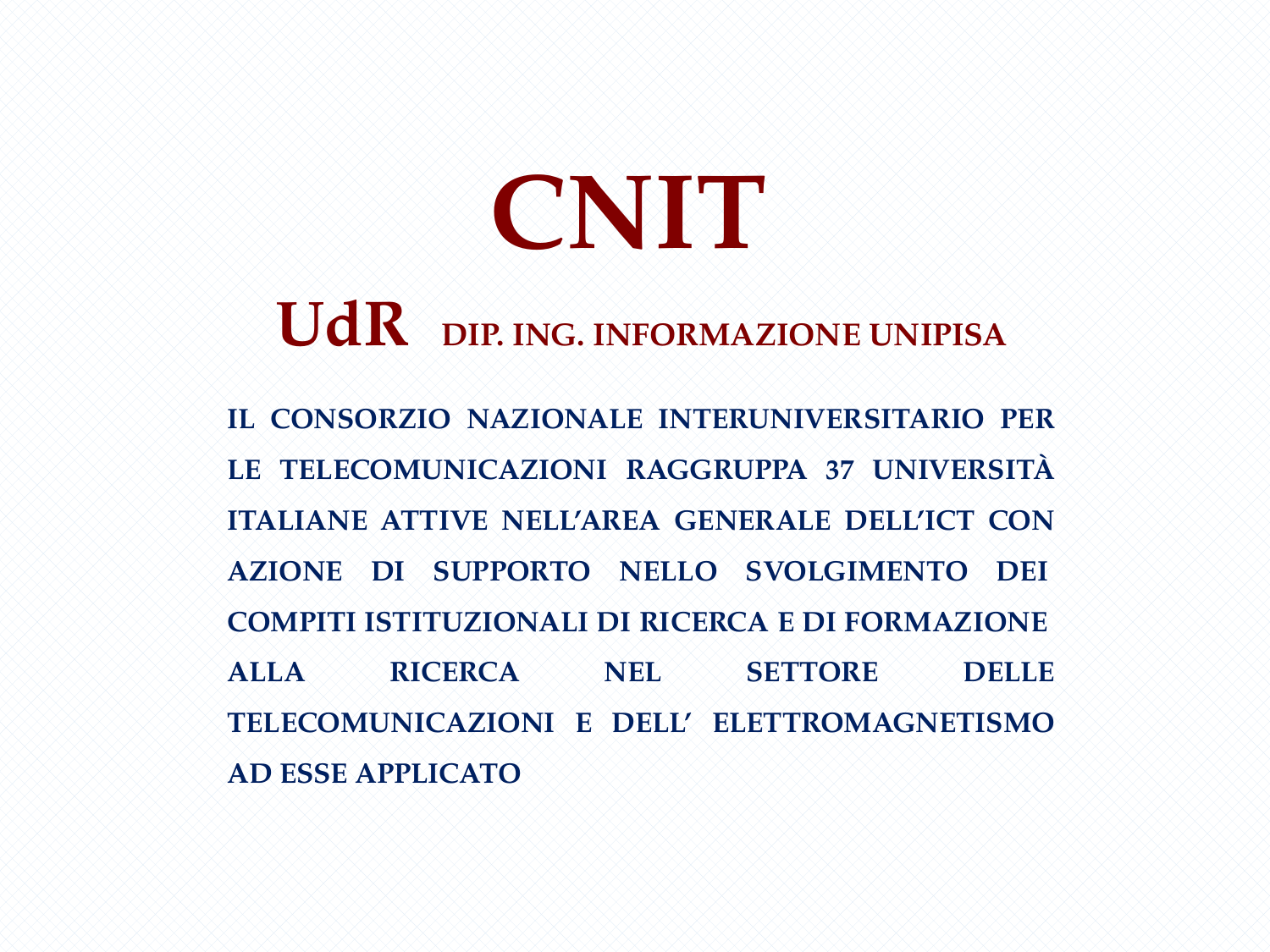

CNIT
UdR  DIP. ING. INFORMAZIONE UNIPISA

IL CONSORZIO NAZIONALE INTERUNIVERSITARIO PER LE TELECOMUNICAZIONI RAGGRUPPA 37 UNIVERSITÀ ITALIANE ATTIVE NELL’AREA GENERALE DELL’ICT CON AZIONE DI SUPPORTO NELLO SVOLGIMENTO DEI  COMPITI ISTITUZIONALI DI RICERCA E DI FORMAZIONE  ALLA RICERCA NEL SETTORE DELLE TELECOMUNICAZIONI E DELL’ ELETTROMAGNETISMO AD ESSE APPLICATO